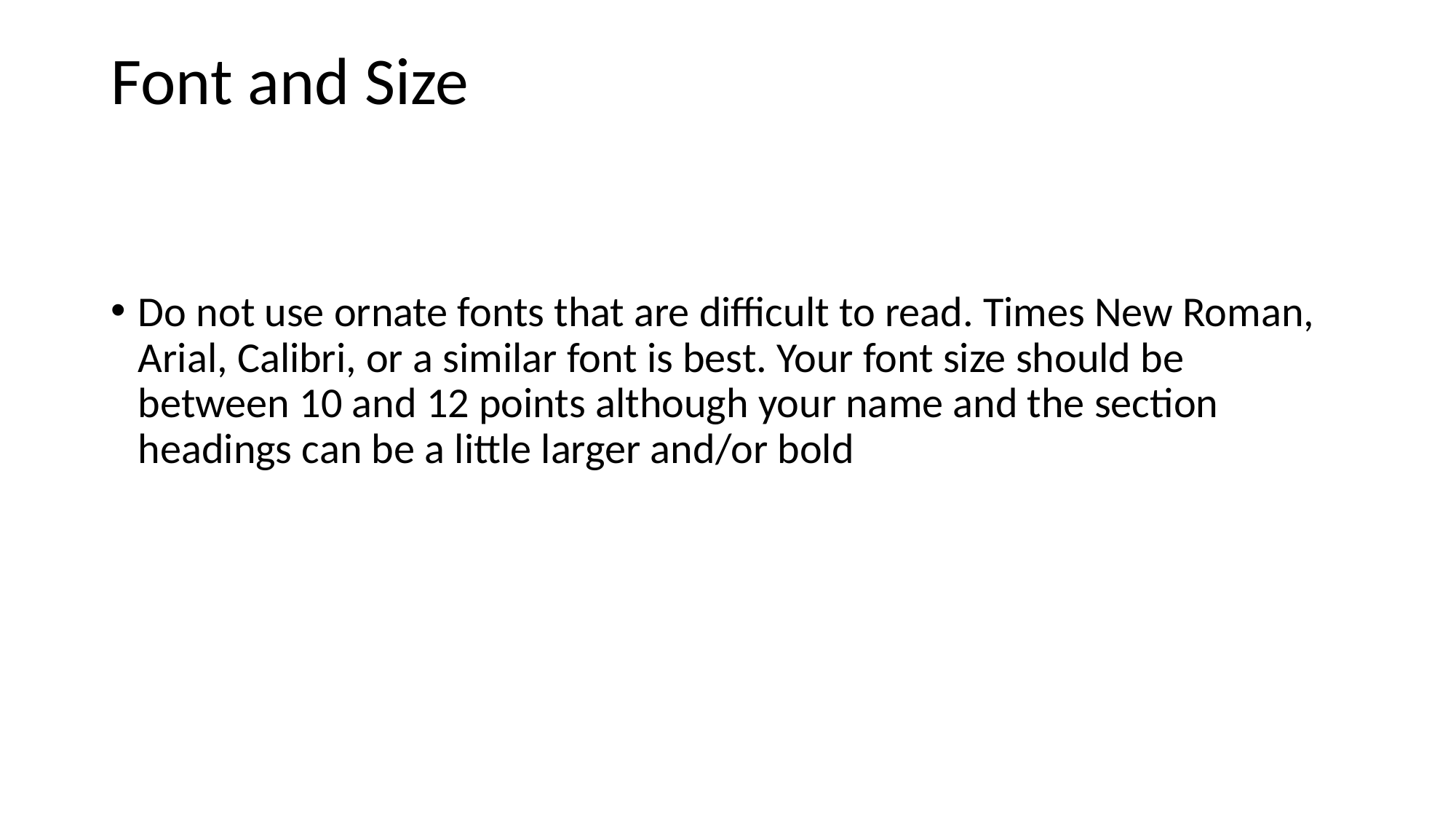

# Font and Size

Do not use ornate fonts that are difficult to read. Times New Roman, Arial, Calibri, or a similar font is best. Your font size should be between 10 and 12 points although your name and the section headings can be a little larger and/or bold